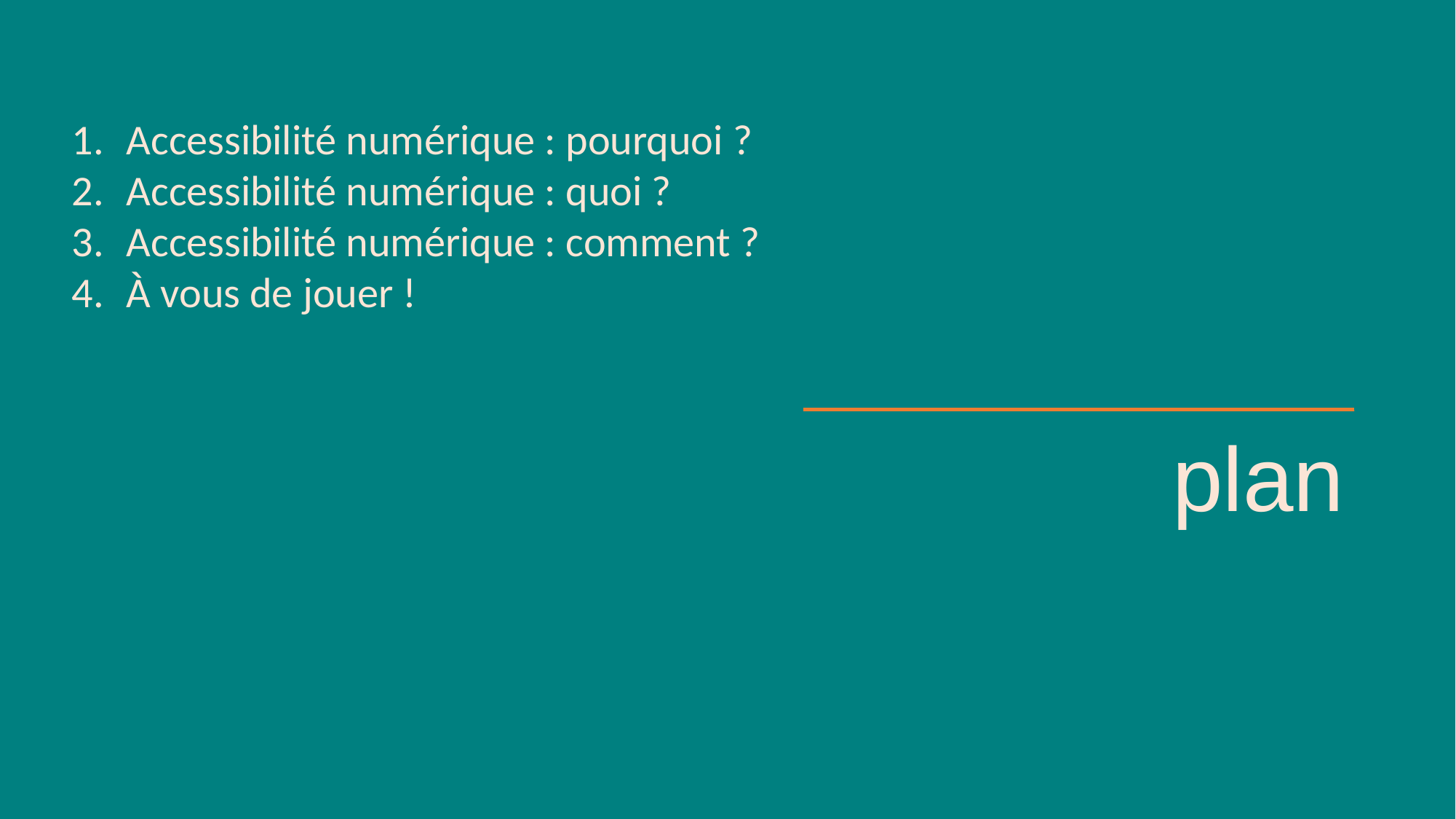

Accessibilité numérique : pourquoi ?
Accessibilité numérique : quoi ?
Accessibilité numérique : comment ?
À vous de jouer !
#

plan